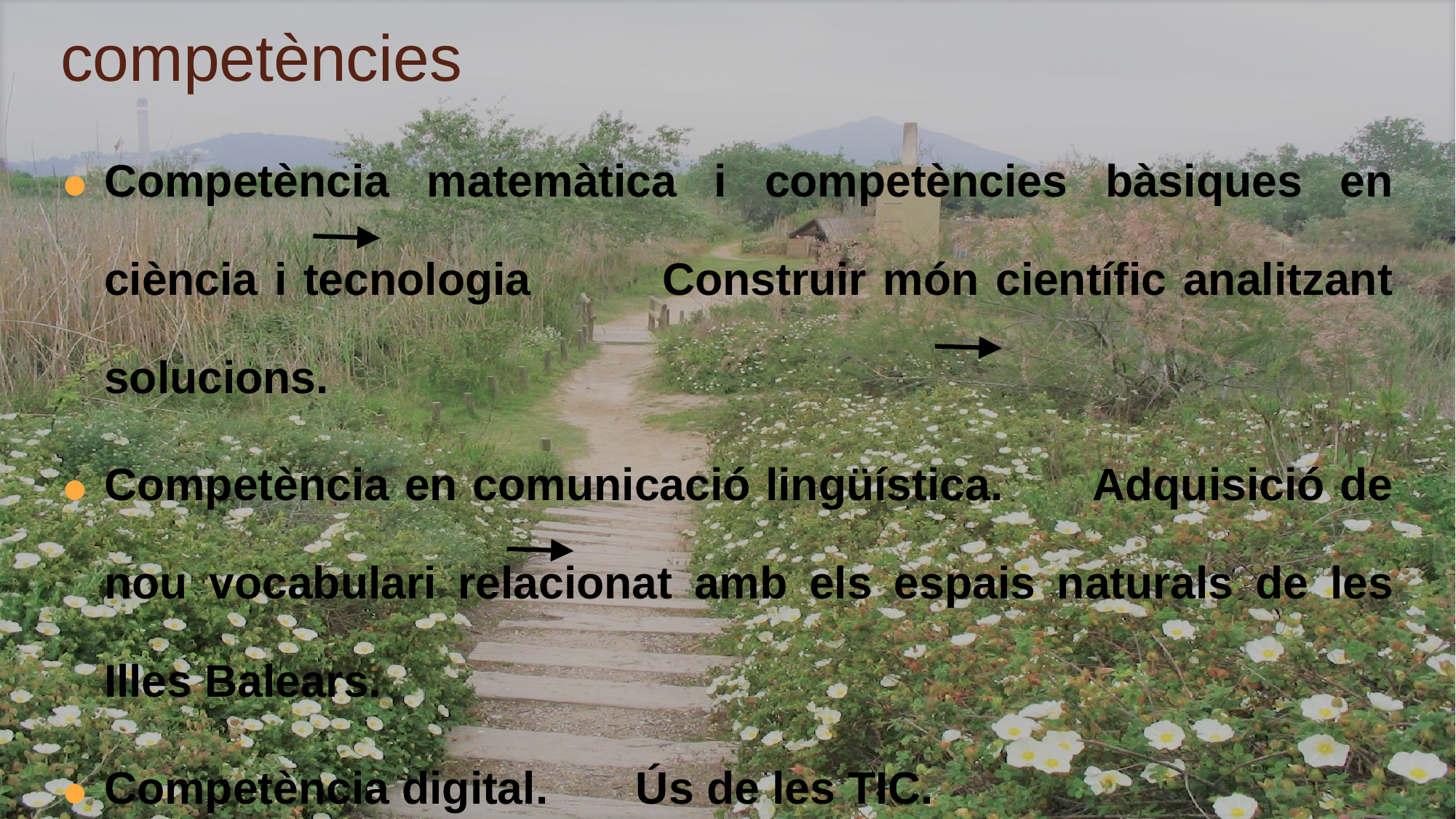

# competències
Competència matemàtica i competències bàsiques en ciència i tecnologia        Construir món científic analitzant solucions.
Competència en comunicació lingüística.      Adquisició de nou vocabulari relacionat amb els espais naturals de les Illes Balears.
Competència digital.       Ús de les TIC.